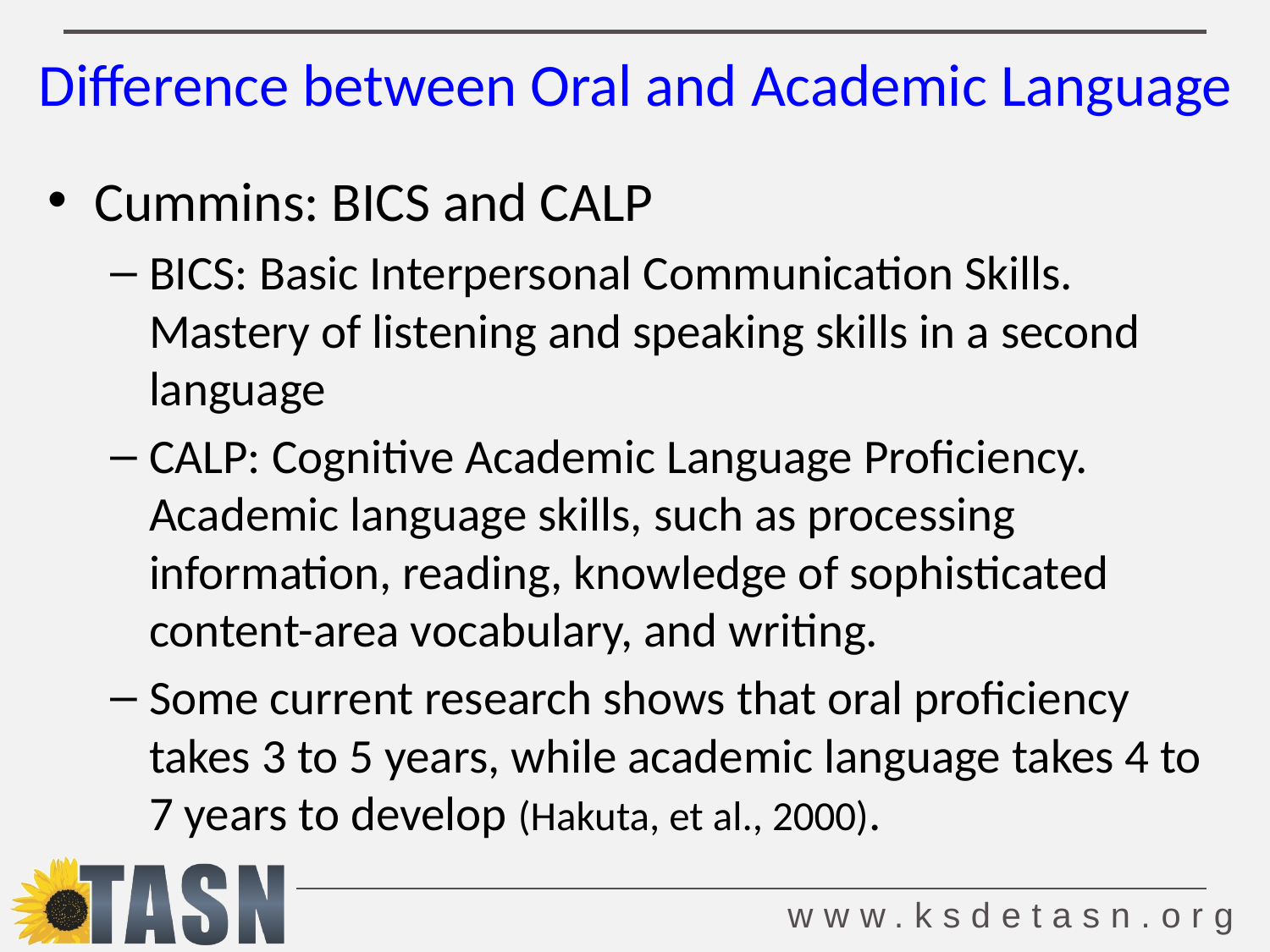

# Difference between Oral and Academic Language
Cummins: BICS and CALP
BICS: Basic Interpersonal Communication Skills. Mastery of listening and speaking skills in a second language
CALP: Cognitive Academic Language Proficiency. Academic language skills, such as processing information, reading, knowledge of sophisticated content-area vocabulary, and writing.
Some current research shows that oral proficiency takes 3 to 5 years, while academic language takes 4 to 7 years to develop (Hakuta, et al., 2000).